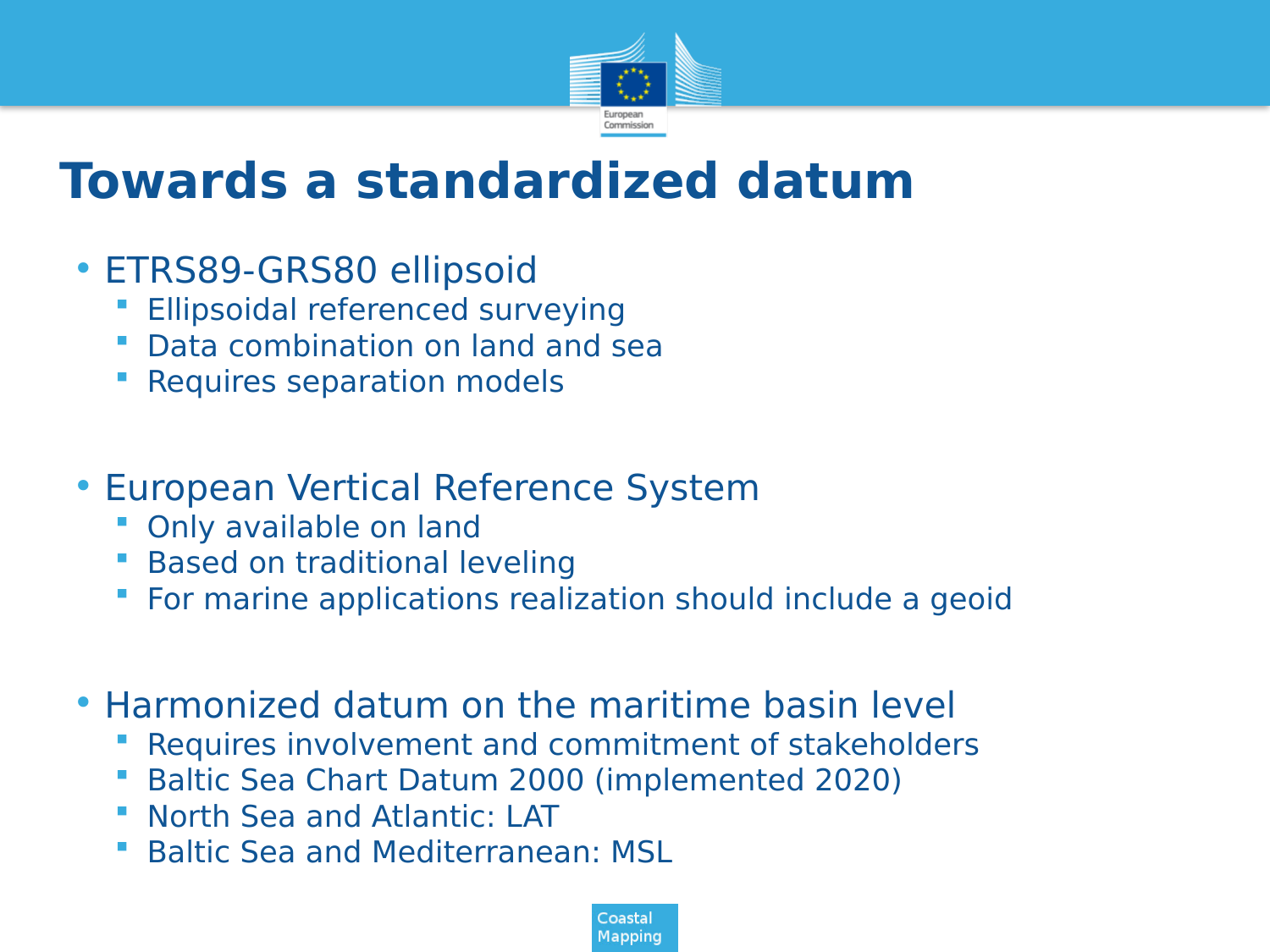

# Towards a standardized datum
ETRS89-GRS80 ellipsoid
Ellipsoidal referenced surveying
Data combination on land and sea
Requires separation models

European Vertical Reference System
Only available on land
Based on traditional leveling
For marine applications realization should include a geoid

Harmonized datum on the maritime basin level
Requires involvement and commitment of stakeholders
Baltic Sea Chart Datum 2000 (implemented 2020)
North Sea and Atlantic: LAT
Baltic Sea and Mediterranean: MSL